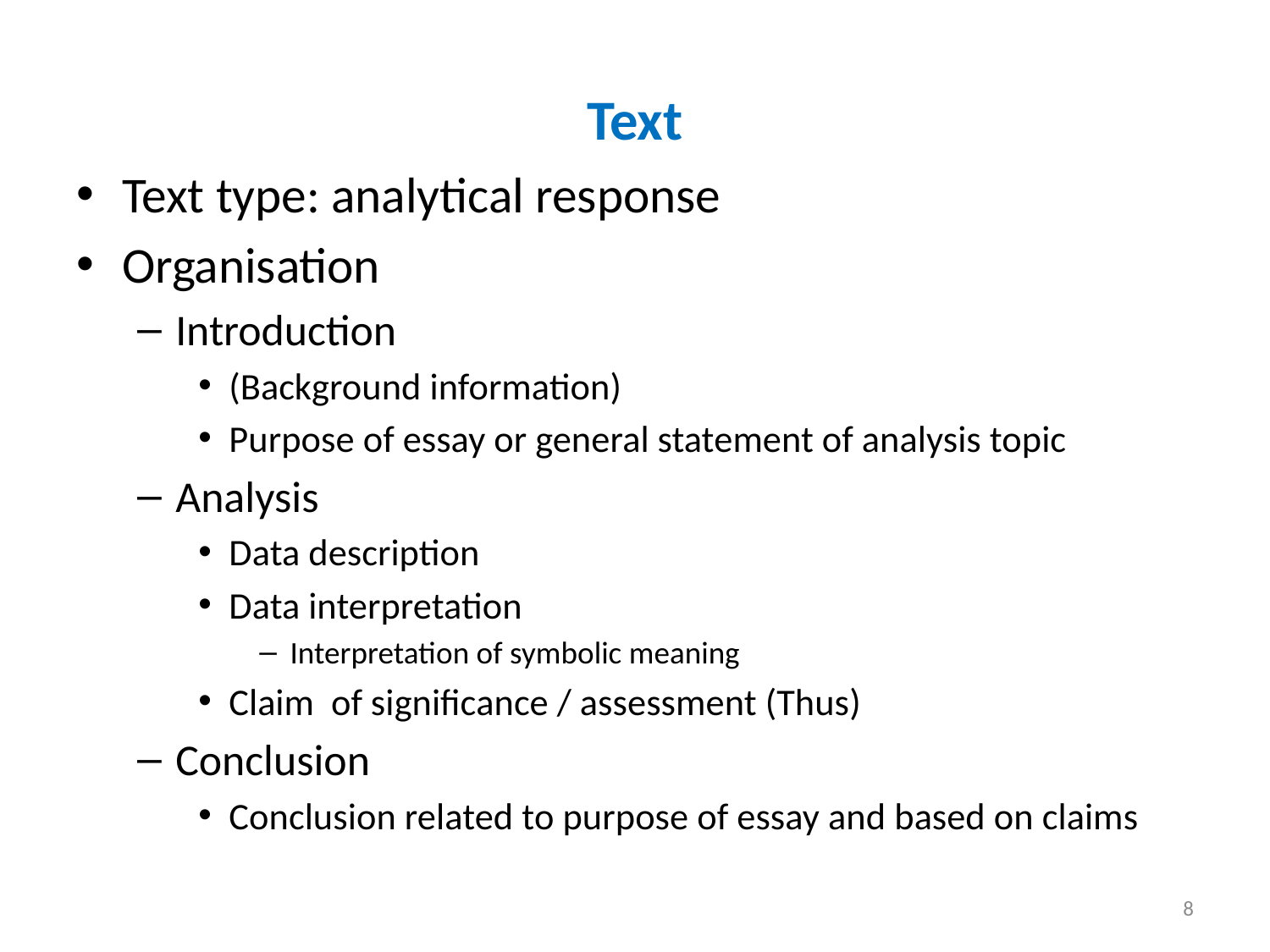

# Text
Text type: analytical response
Organisation
Introduction
(Background information)
Purpose of essay or general statement of analysis topic
Analysis
Data description
Data interpretation
Interpretation of symbolic meaning
Claim  of significance / assessment (Thus)
Conclusion
Conclusion related to purpose of essay and based on claims
8